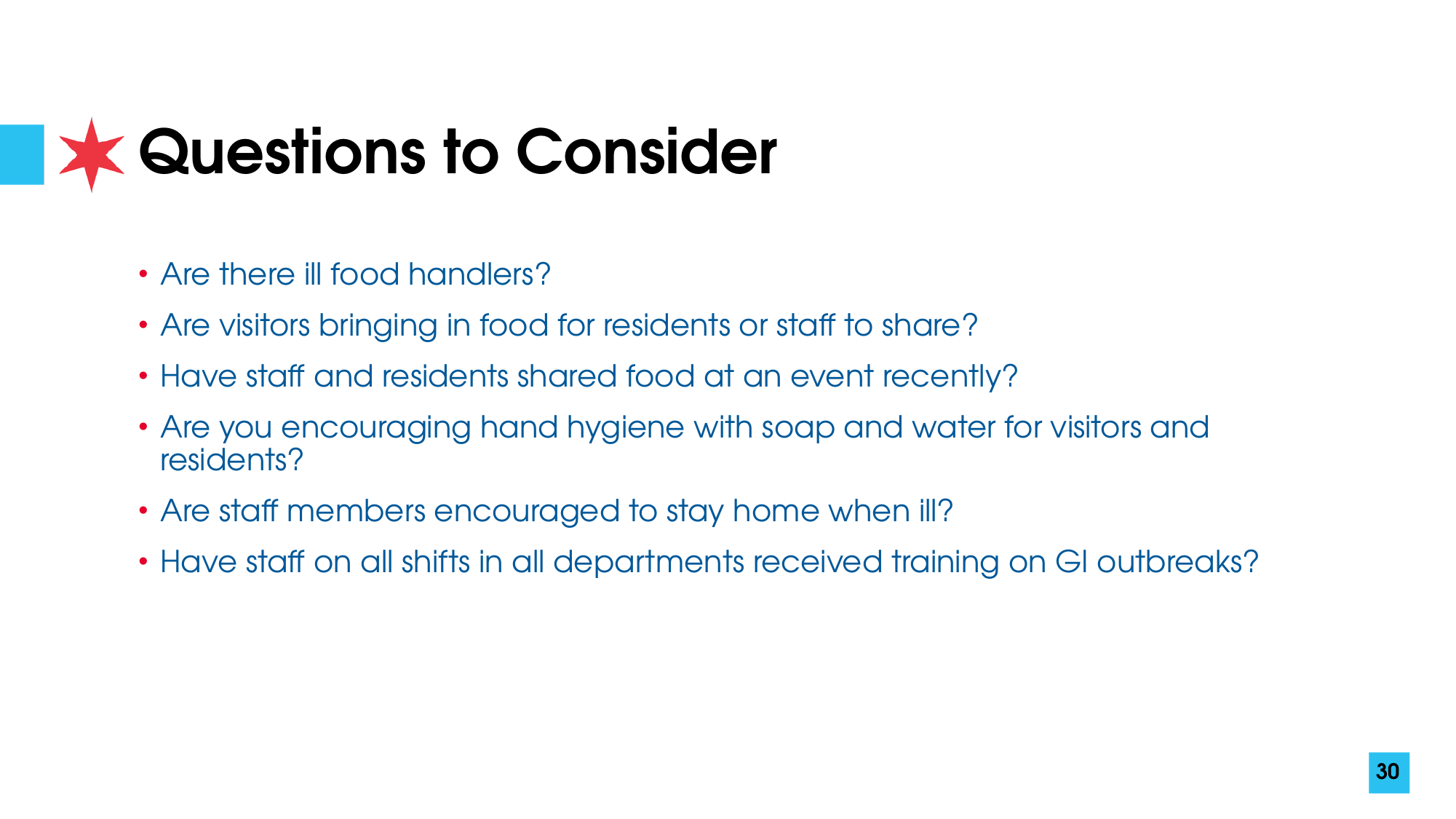

# Questions to Consider
Are there ill food handlers?
Are visitors bringing in food for residents or staff to share?
Have staff and residents shared food at an event recently?
Are you encouraging hand hygiene with soap and water for visitors and residents?
Are staff members encouraged to stay home when ill?
Have staff on all shifts in all departments received training on GI outbreaks?

30